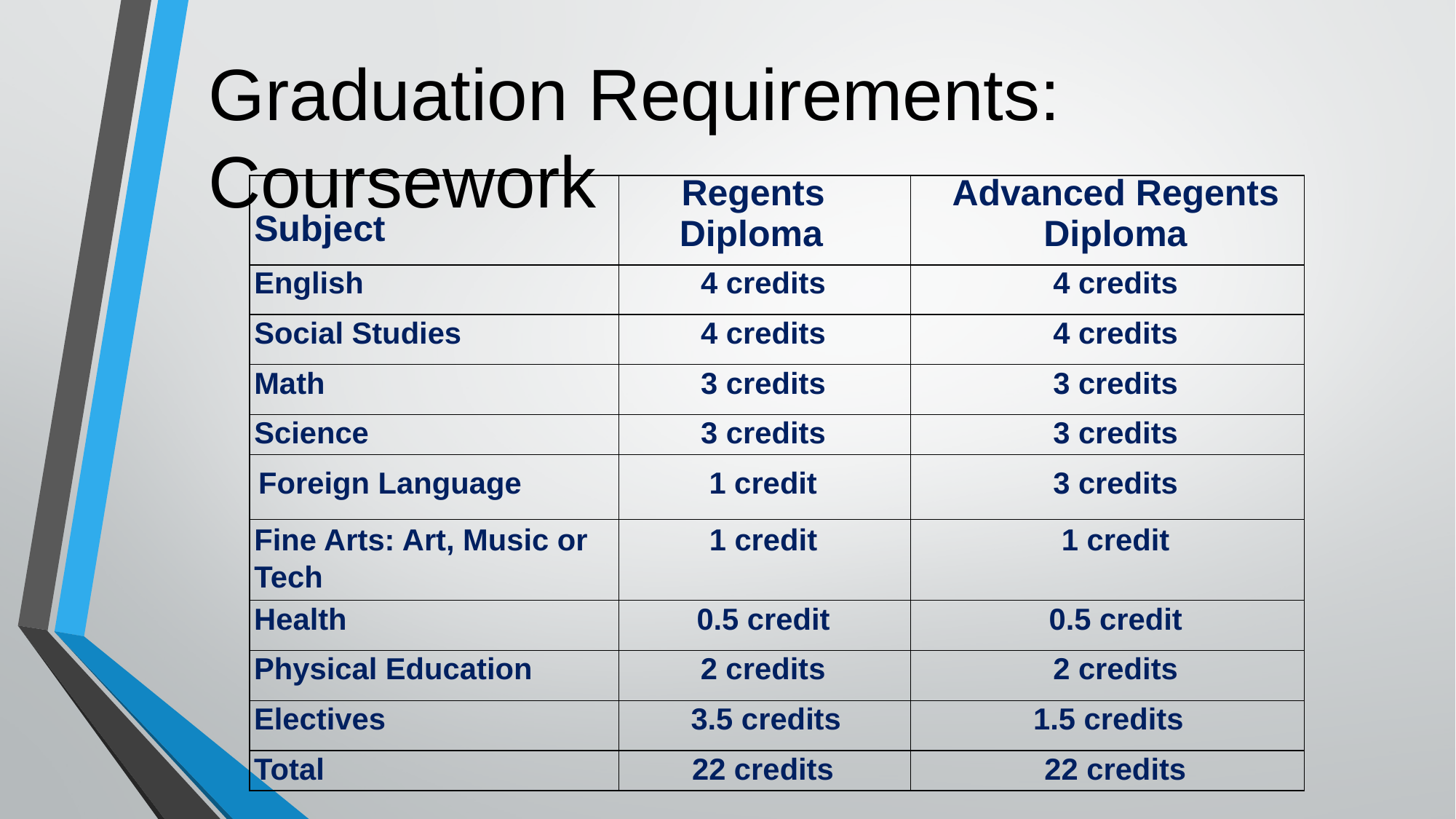

Graduation Requirements: Coursework
| Subject | Regents Diploma | Advanced Regents Diploma |
| --- | --- | --- |
| English | 4 credits | 4 credits |
| Social Studies | 4 credits | 4 credits |
| Math | 3 credits | 3 credits |
| Science | 3 credits | 3 credits |
| Foreign Language | 1 credit | 3 credits |
| Fine Arts: Art, Music or Tech | 1 credit | 1 credit |
| Health | 0.5 credit | 0.5 credit |
| Physical Education | 2 credits | 2 credits |
| Electives | 3.5 credits | 1.5 credits |
| Total | 22 credits | 22 credits |